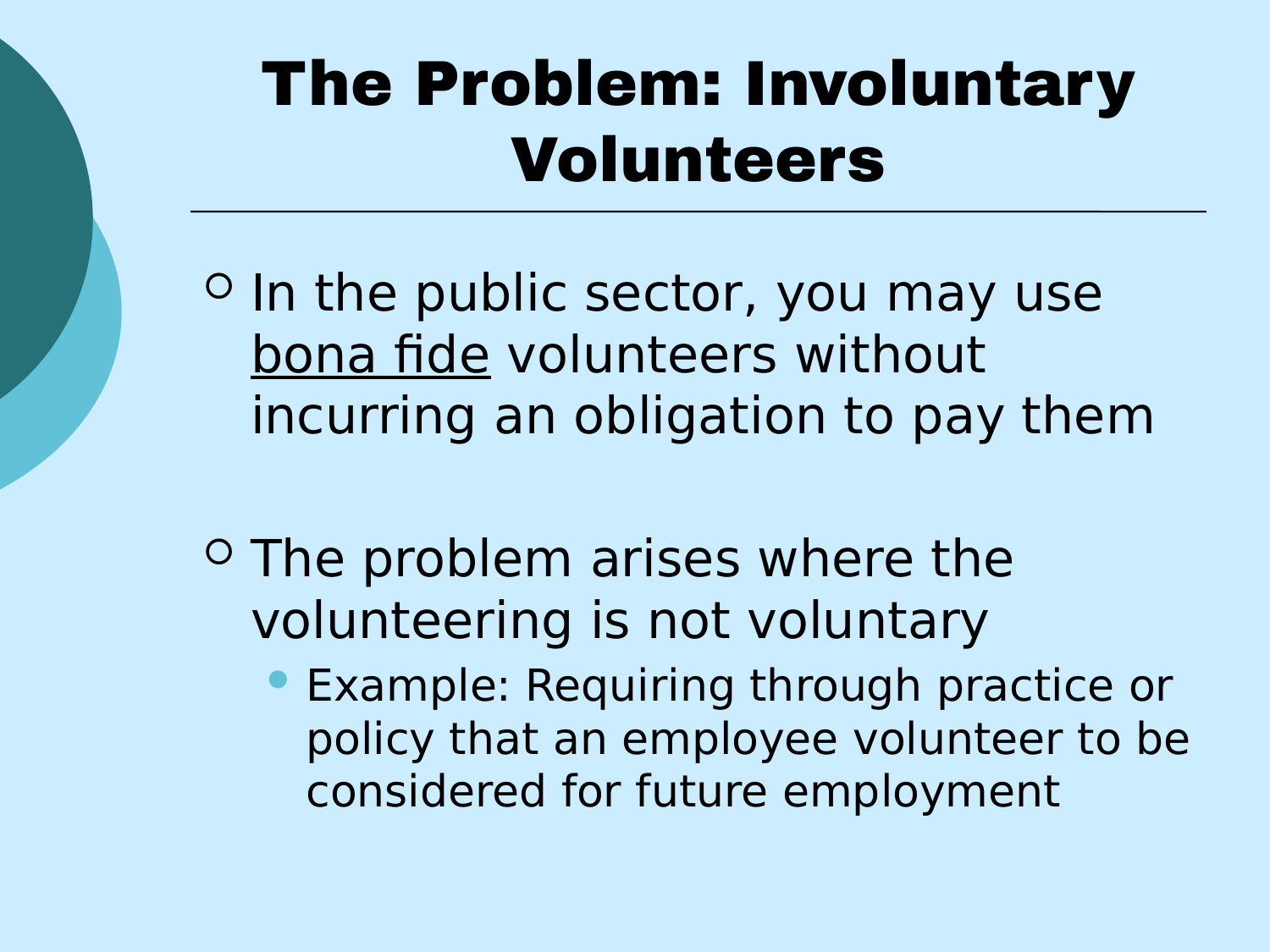

# The Problem: Involuntary Volunteers
In the public sector, you may use bona fide volunteers without incurring an obligation to pay them

The problem arises where the volunteering is not voluntary
Example: Requiring through practice or policy that an employee volunteer to be considered for future employment